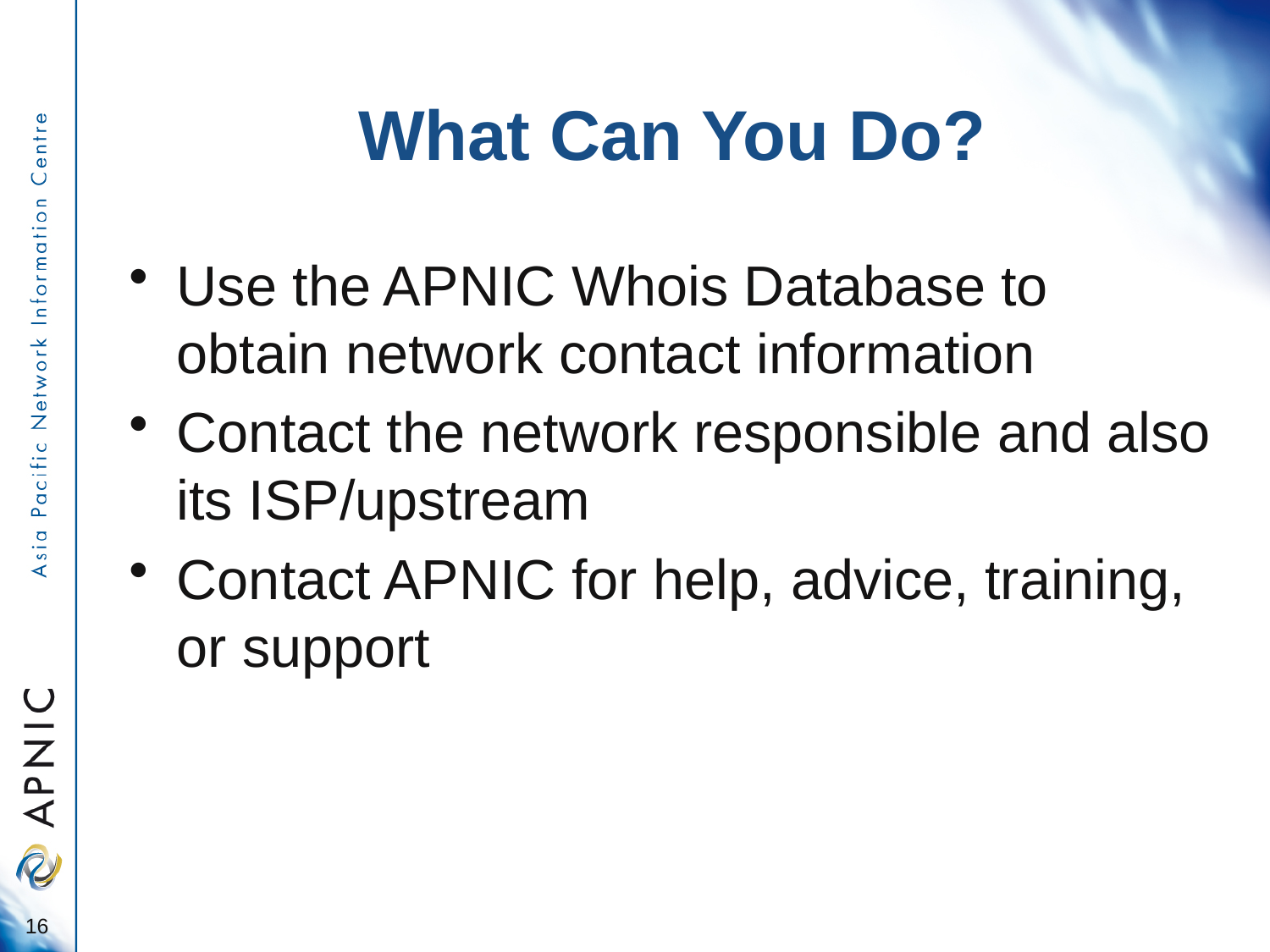

# What Can You Do?
Use the APNIC Whois Database to obtain network contact information
Contact the network responsible and also its ISP/upstream
Contact APNIC for help, advice, training, or support

16